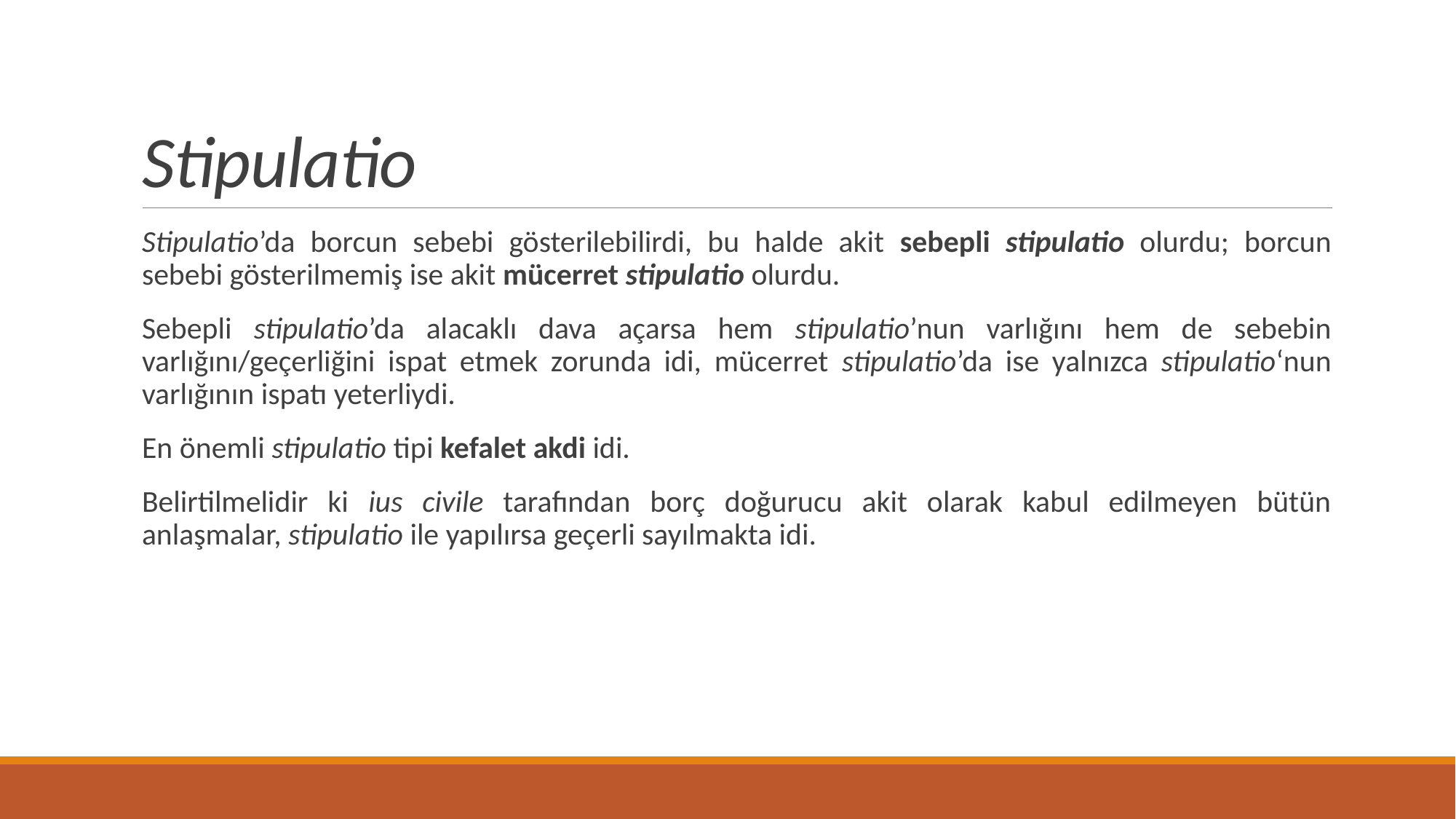

# Stipulatio
Stipulatio’da borcun sebebi gösterilebilirdi, bu halde akit sebepli stipulatio olurdu; borcun sebebi gösterilmemiş ise akit mücerret stipulatio olurdu.
Sebepli stipulatio’da alacaklı dava açarsa hem stipulatio’nun varlığını hem de sebebin varlığını/geçerliğini ispat etmek zorunda idi, mücerret stipulatio’da ise yalnızca stipulatio‘nun varlığının ispatı yeterliydi.
En önemli stipulatio tipi kefalet akdi idi.
Belirtilmelidir ki ius civile tarafından borç doğurucu akit olarak kabul edilmeyen bütün anlaşmalar, stipulatio ile yapılırsa geçerli sayılmakta idi.